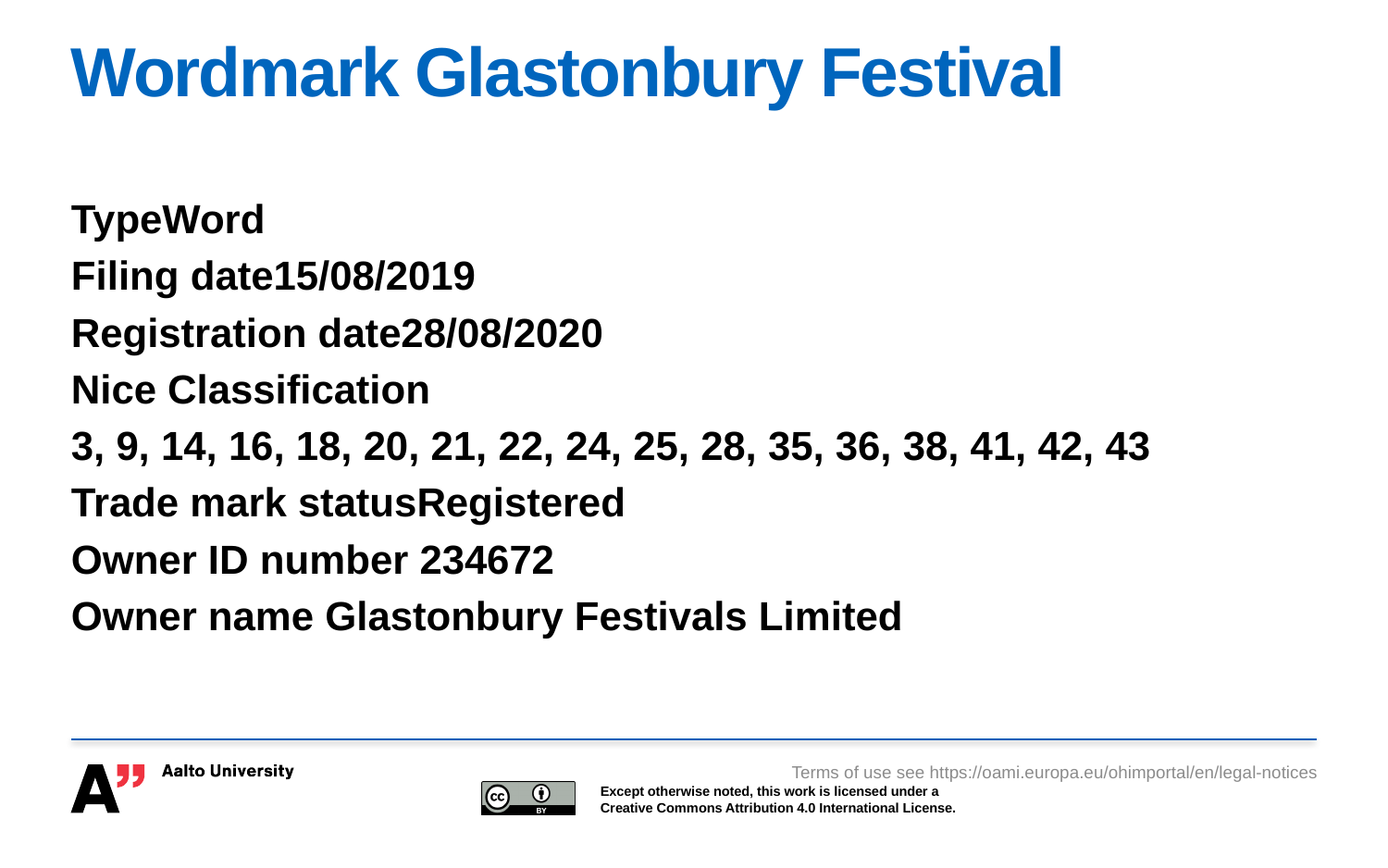

# Wordmark Glastonbury Festival
TypeWord
Filing date15/08/2019
Registration date28/08/2020
Nice Classification
3, 9, 14, 16, 18, 20, 21, 22, 24, 25, 28, 35, 36, 38, 41, 42, 43
Trade mark statusRegistered
Owner ID number 234672
Owner name Glastonbury Festivals Limited

Terms of use see https://oami.europa.eu/ohimportal/en/legal-notices